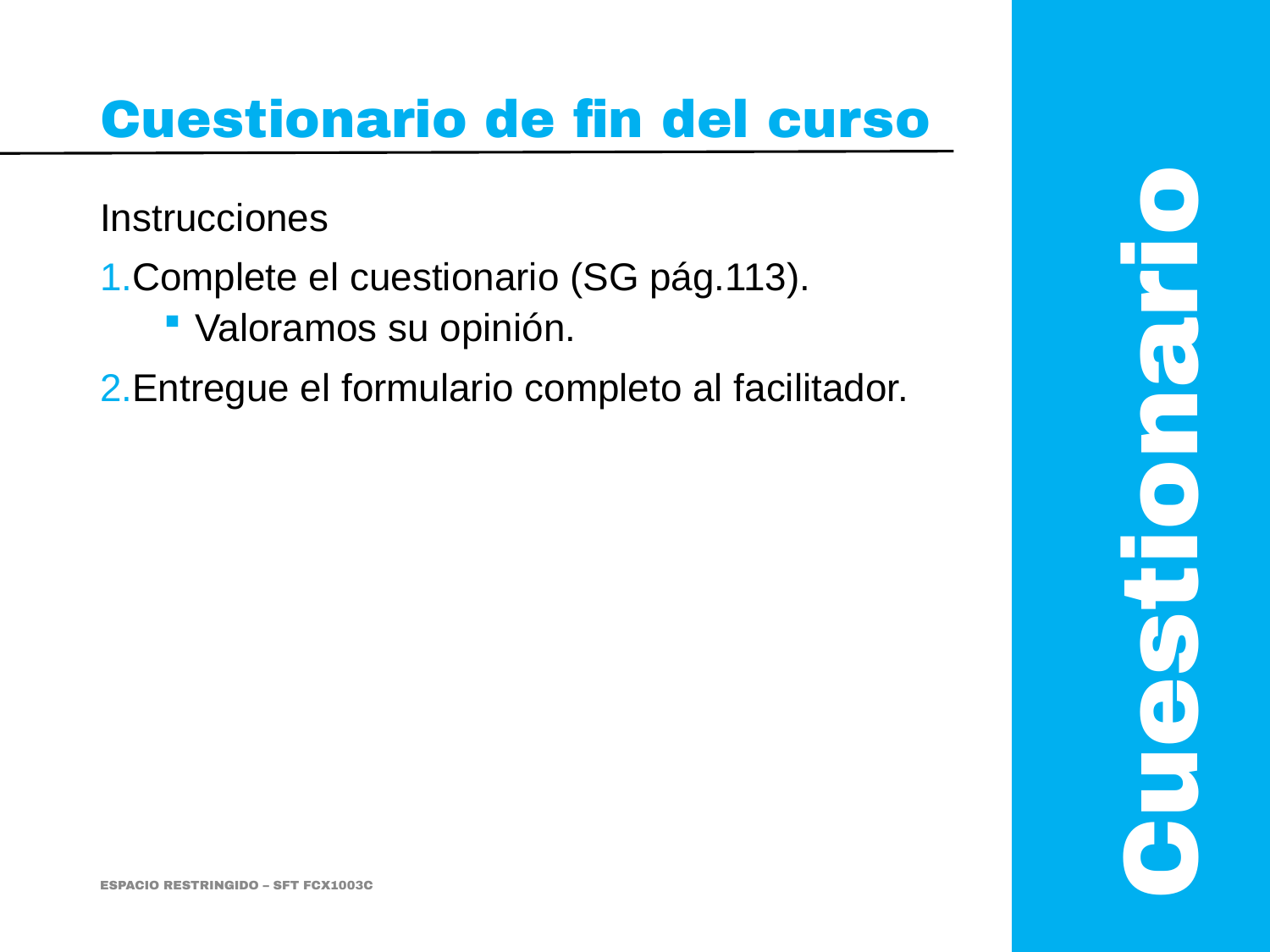

Cuestionario
Cuestionario de fin del curso
Instrucciones
Complete el cuestionario (SG pág.113).
Valoramos su opinión.
Entregue el formulario completo al facilitador.

112
ESPACIO RESTRINGIDO – SFT FCX1003C